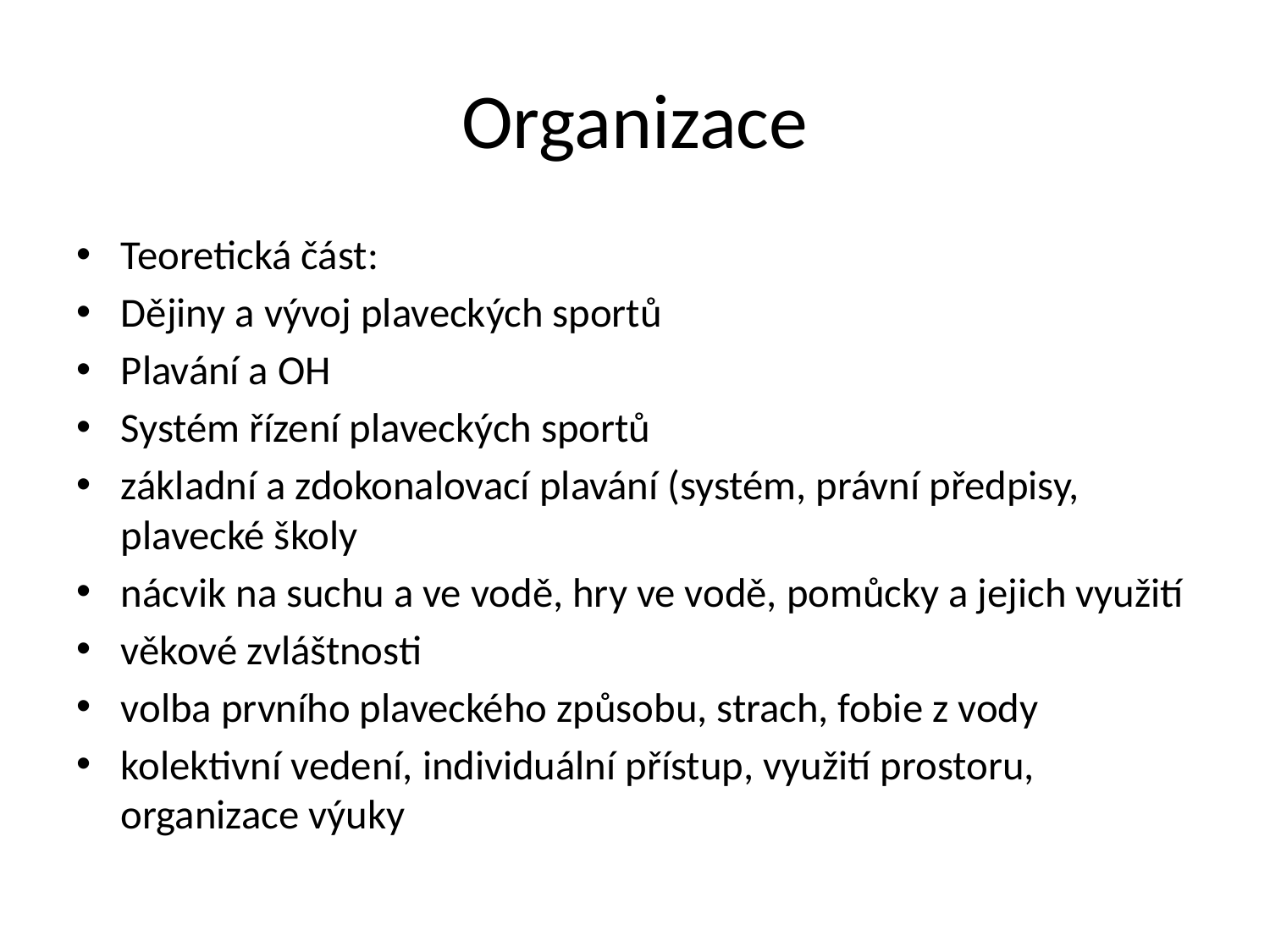

# Organizace
Teoretická část:
Dějiny a vývoj plaveckých sportů
Plavání a OH
Systém řízení plaveckých sportů
základní a zdokonalovací plavání (systém, právní předpisy, plavecké školy
nácvik na suchu a ve vodě, hry ve vodě, pomůcky a jejich využití
věkové zvláštnosti
volba prvního plaveckého způsobu, strach, fobie z vody
kolektivní vedení, individuální přístup, využití prostoru, organizace výuky